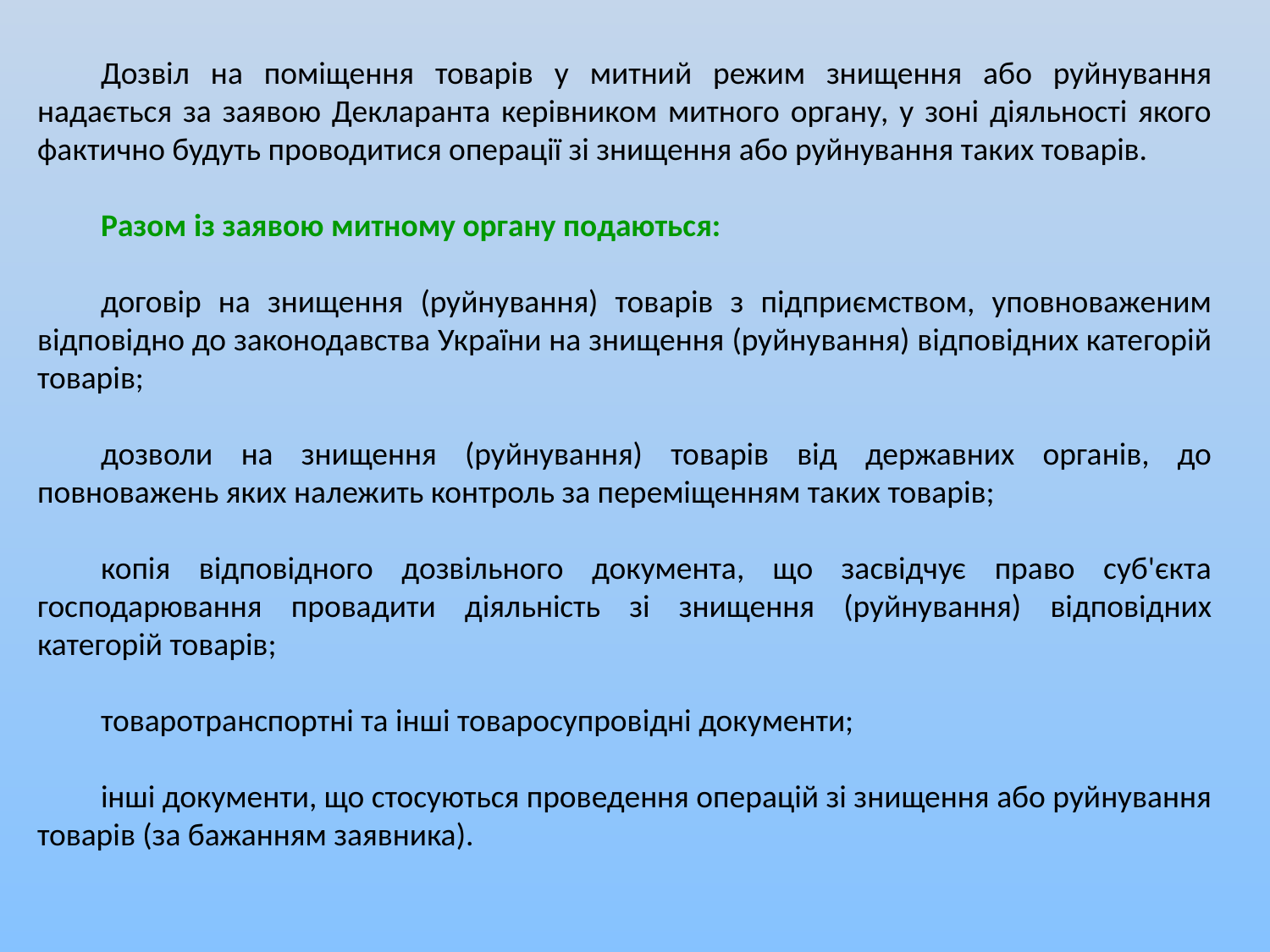

Дозвіл на поміщення товарів у митний режим знищення або руйнування надається за заявою Декларанта керівником митного органу, у зоні діяльності якого фактично будуть проводитися операції зі знищення або руйнування таких товарів.

Разом із заявою митному органу подаються:

договір на знищення (руйнування) товарів з підприємством, уповноваженим відповідно до законодавства України на знищення (руйнування) відповідних категорій товарів;

дозволи на знищення (руйнування) товарів від державних органів, до повноважень яких належить контроль за переміщенням таких товарів;

копія відповідного дозвільного документа, що засвідчує право суб'єкта господарювання провадити діяльність зі знищення (руйнування) відповідних категорій товарів;

товаротранспортні та інші товаросупровідні документи;

інші документи, що стосуються проведення операцій зі знищення або руйнування товарів (за бажанням заявника).